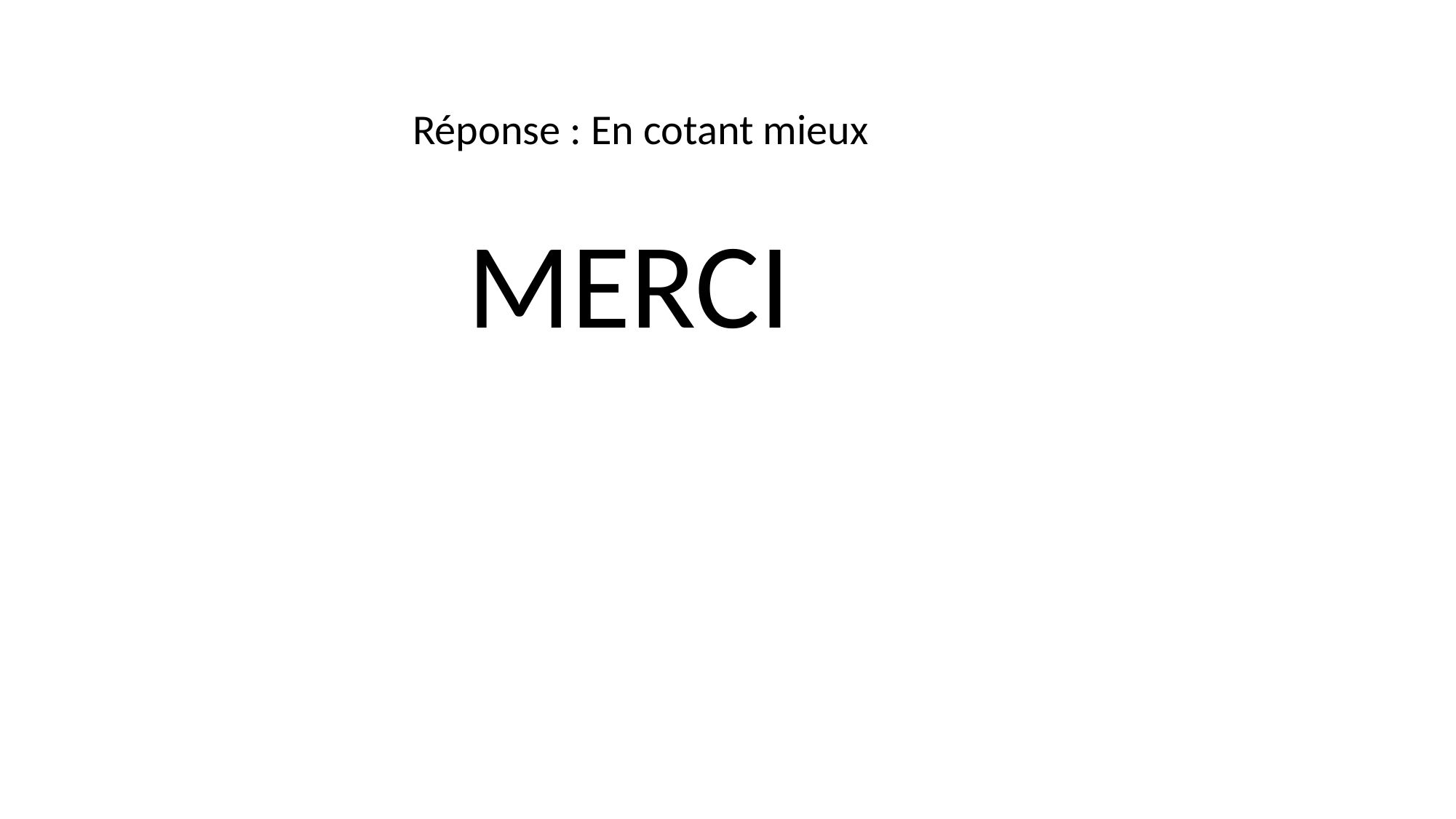

# Réponse : En cotant mieux
                                     MERCI